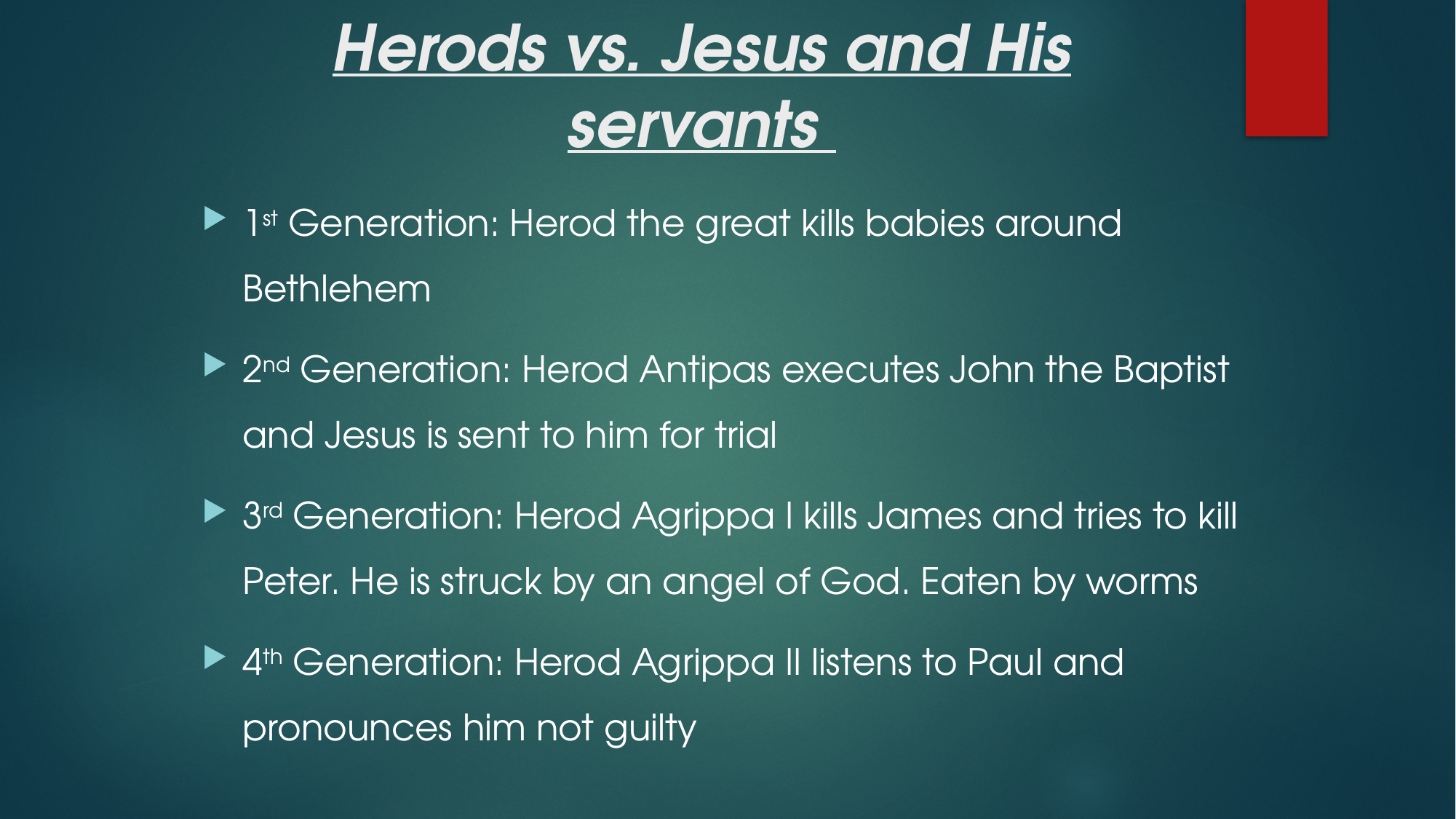

# Herods vs. Jesus and His servants
1st Generation: Herod the great kills babies around Bethlehem
2nd Generation: Herod Antipas executes John the Baptist and Jesus is sent to him for trial
3rd Generation: Herod Agrippa I kills James and tries to kill Peter. He is struck by an angel of God. Eaten by worms
4th Generation: Herod Agrippa II listens to Paul and pronounces him not guilty